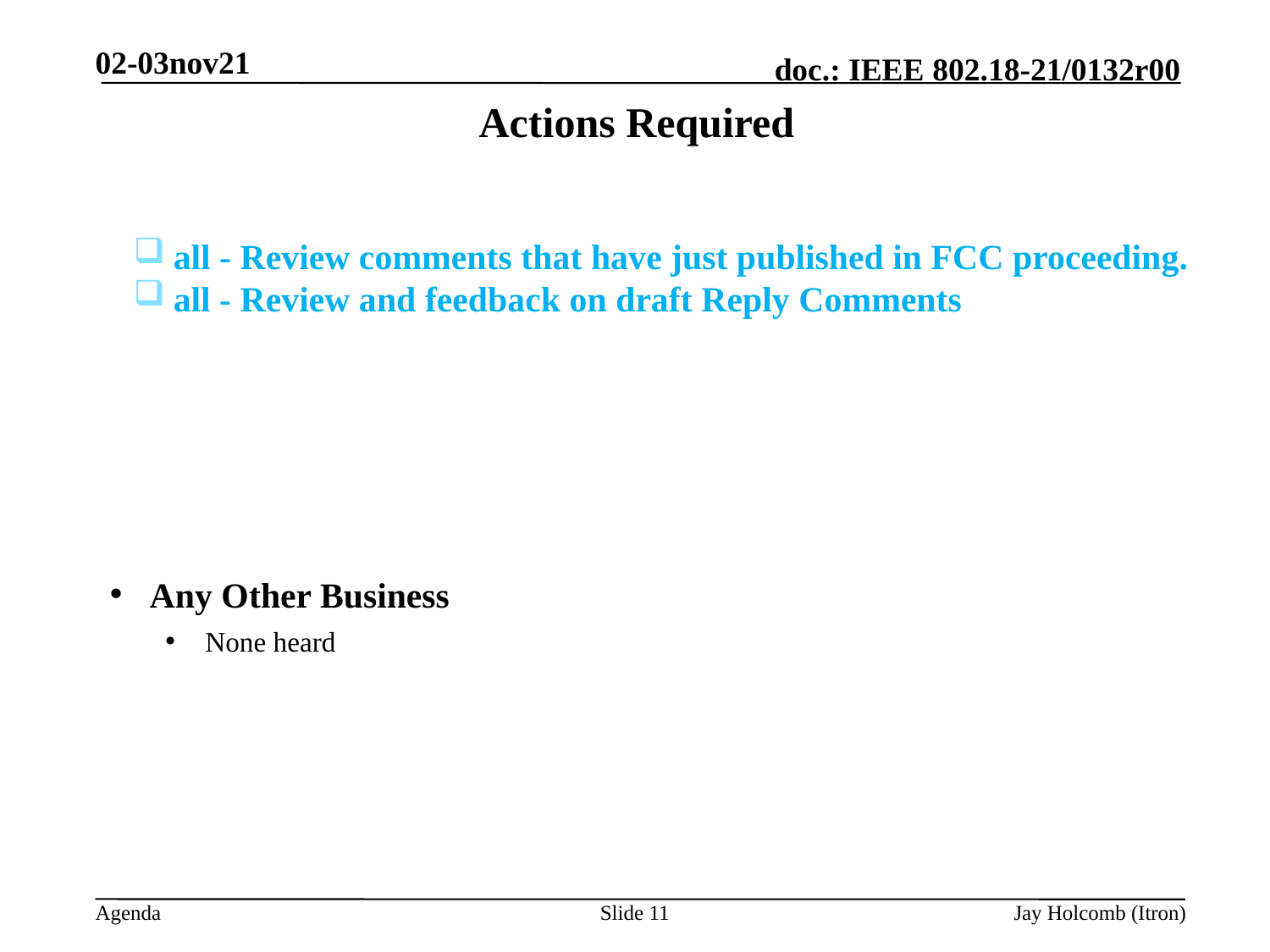

02-03nov21
# Actions Required

all - Review comments that have just published in FCC proceeding.
all - Review and feedback on draft Reply Comments

Any Other Business
None heard

Slide 11
Jay Holcomb (Itron)